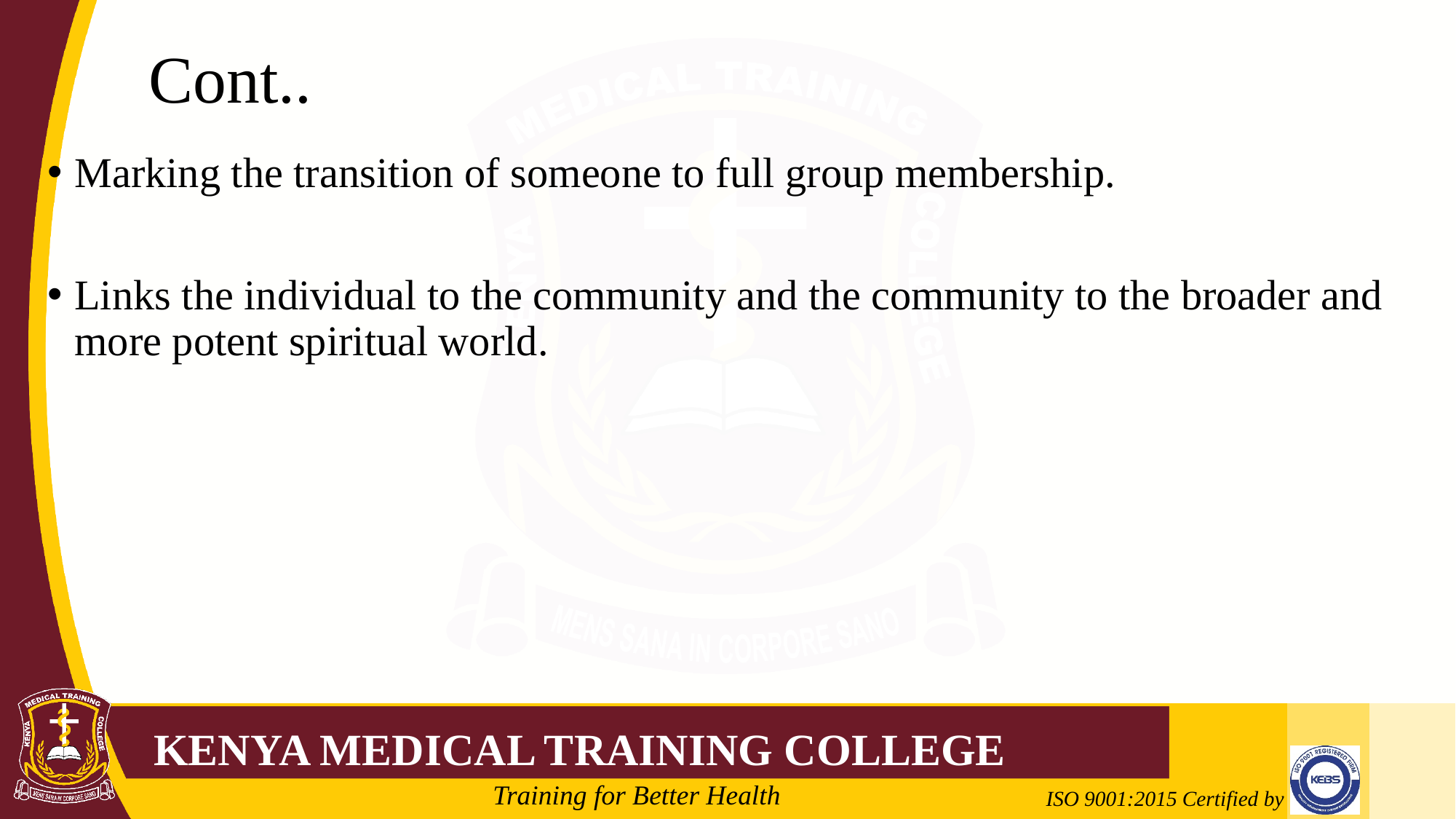

# Cont..
Marking the transition of someone to full group membership.

Links the individual to the community and the community to the broader and more potent spiritual world.